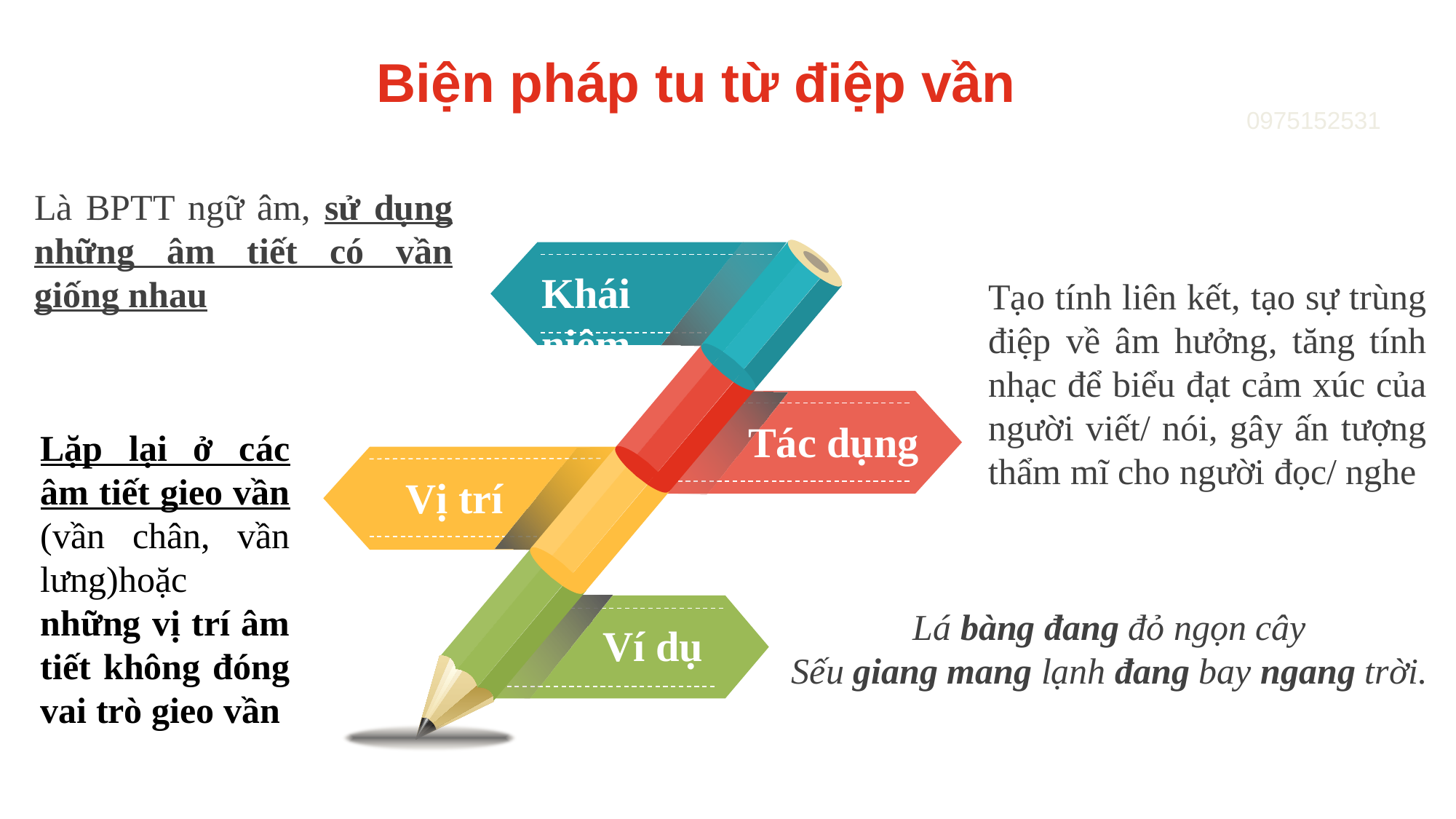

Biện pháp tu từ điệp vần
0975152531
Là BPTT ngữ âm, sử dụng những âm tiết có vần giống nhau

Khái niệm
Tạo tính liên kết, tạo sự trùng điệp về âm hưởng, tăng tính nhạc để biểu đạt cảm xúc của người viết/ nói, gây ấn tượng thẩm mĩ cho người đọc/ nghe
Tác dụng
Lặp lại ở các âm tiết gieo vần (vần chân, vần lưng)hoặc những vị trí âm tiết không đóng vai trò gieo vần
Vị trí
Lá bàng đang đỏ ngọn cây
Sếu giang mang lạnh đang bay ngang trời.
Ví dụ